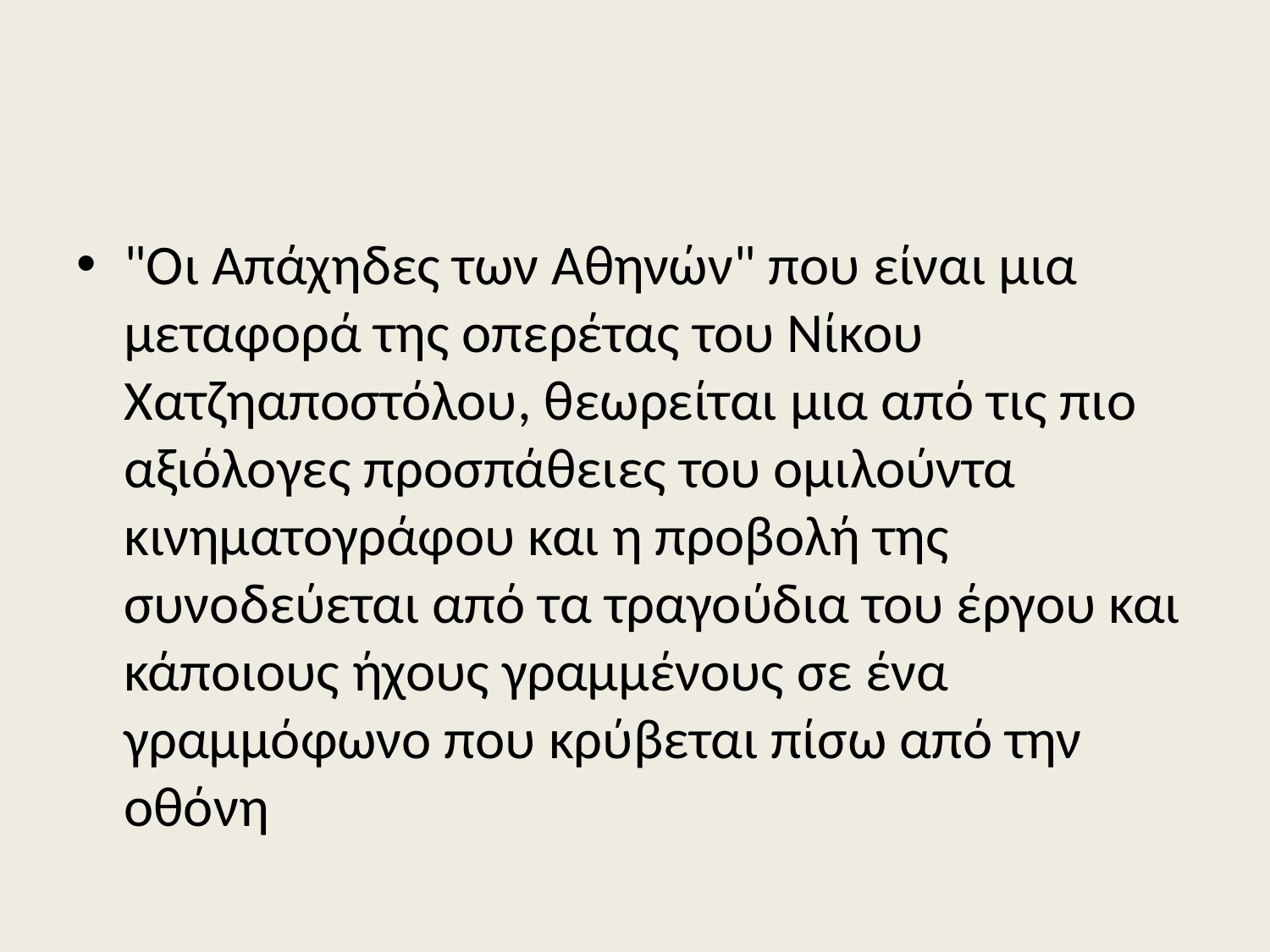

#
"Οι Απάχηδες των Αθηνών" που είναι μια μεταφορά της οπερέτας του Νίκου Χατζηαποστόλου, θεωρείται μια από τις πιο αξιόλογες προσπάθειες του ομιλούντα κινηματογράφου και η προβολή της συνοδεύεται από τα τραγούδια του έργου και κάποιους ήχους γραμμένους σε ένα γραμμόφωνο που κρύβεται πίσω από την οθόνη